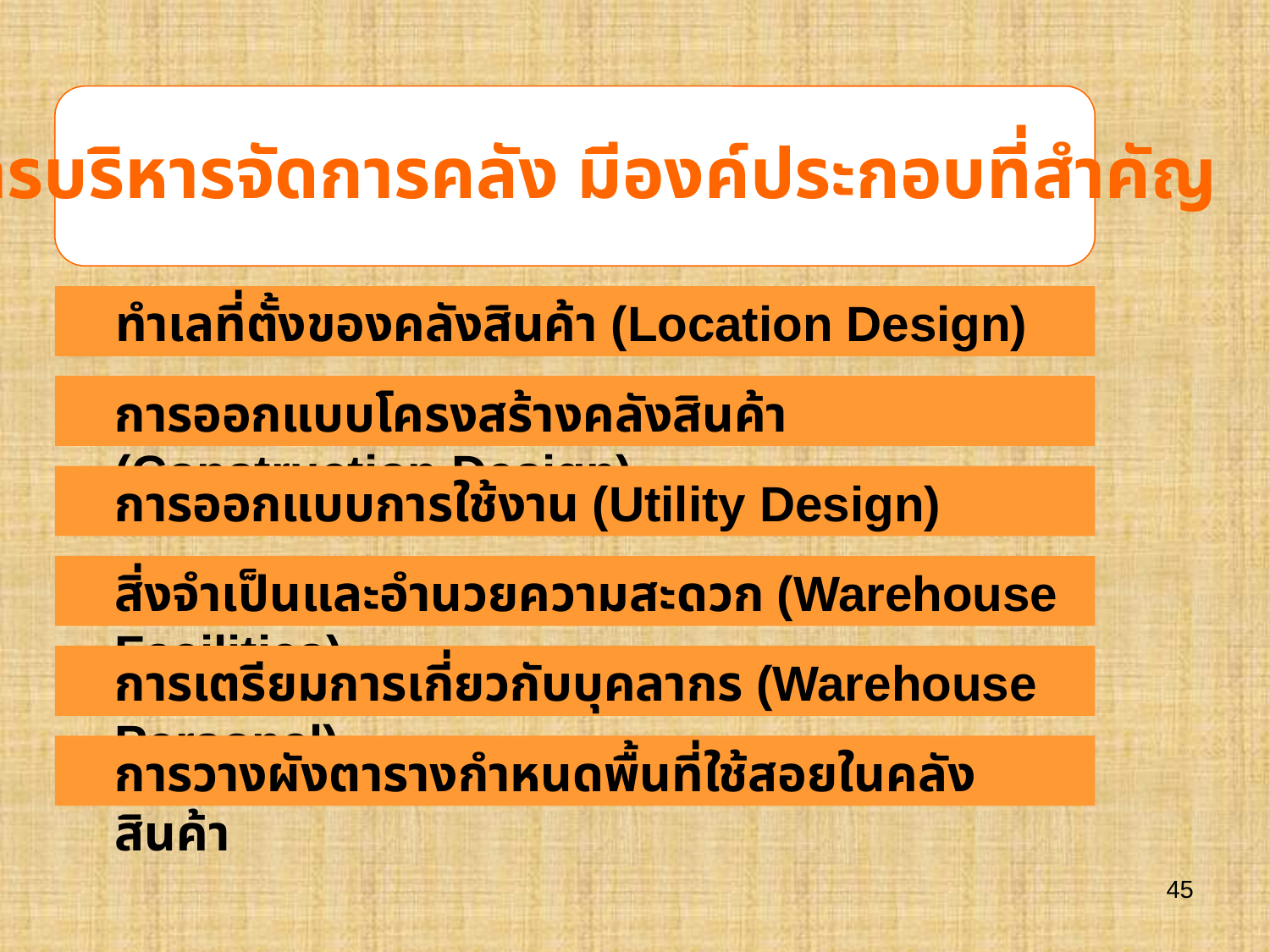

การบริหารจัดการคลัง มีองค์ประกอบที่สำคัญ
	ทำเลที่ตั้งของคลังสินค้า (Location Design)
	การออกแบบโครงสร้างคลังสินค้า (Construction Design)
	การออกแบบการใช้งาน (Utility Design)
	สิ่งจำเป็นและอำนวยความสะดวก (Warehouse Facilities)
	การเตรียมการเกี่ยวกับบุคลากร (Warehouse Personal)
	การวางผังตารางกำหนดพื้นที่ใช้สอยในคลังสินค้า
45